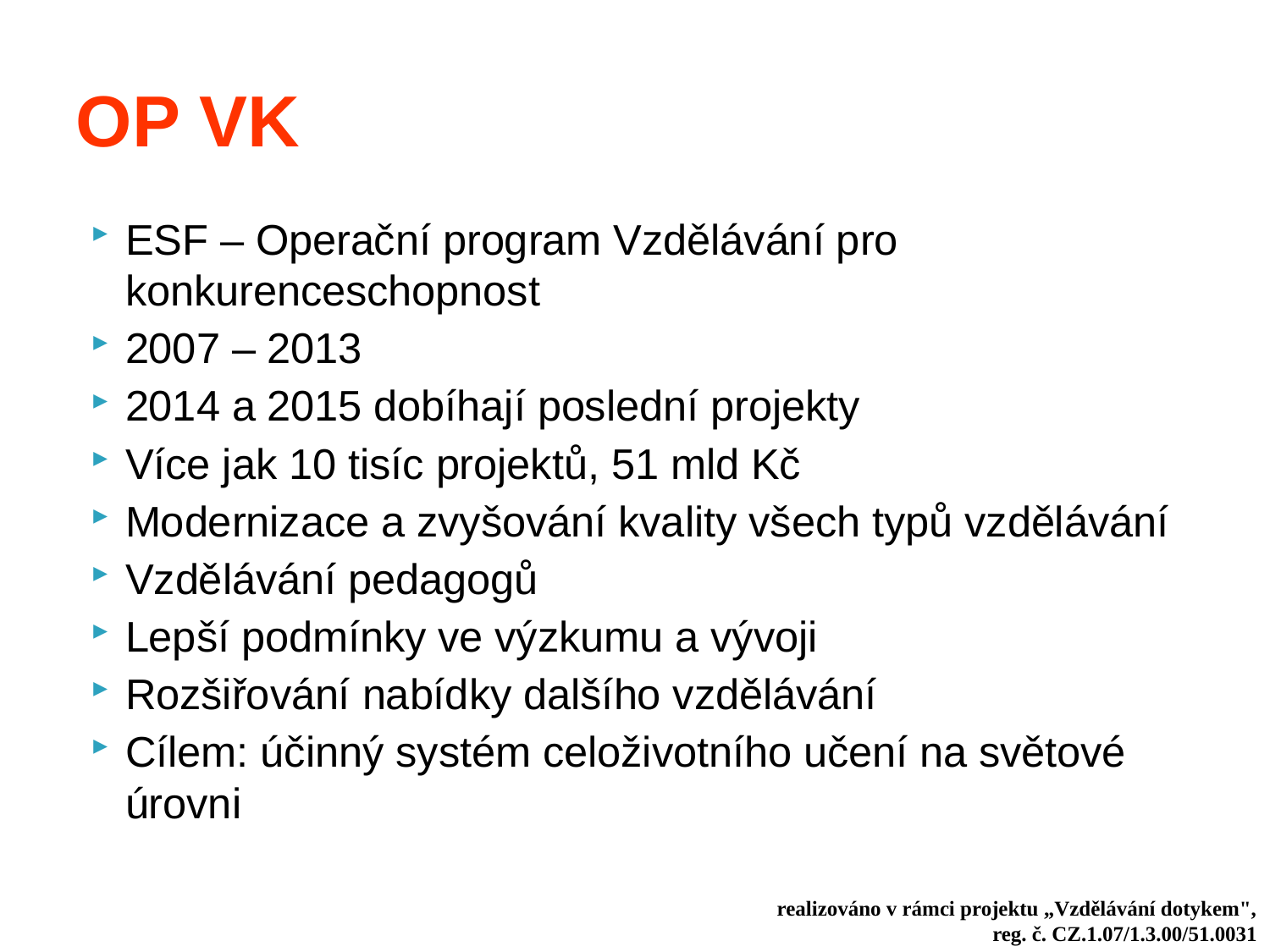

# OP VK
ESF – Operační program Vzdělávání pro konkurenceschopnost
2007 – 2013
2014 a 2015 dobíhají poslední projekty
Více jak 10 tisíc projektů, 51 mld Kč
Modernizace a zvyšování kvality všech typů vzdělávání
Vzdělávání pedagogů
Lepší podmínky ve výzkumu a vývoji
Rozšiřování nabídky dalšího vzdělávání
Cílem: účinný systém celoživotního učení na světové úrovni
realizováno v rámci projektu „Vzdělávání dotykem",
reg. č. CZ.1.07/1.3.00/51.0031